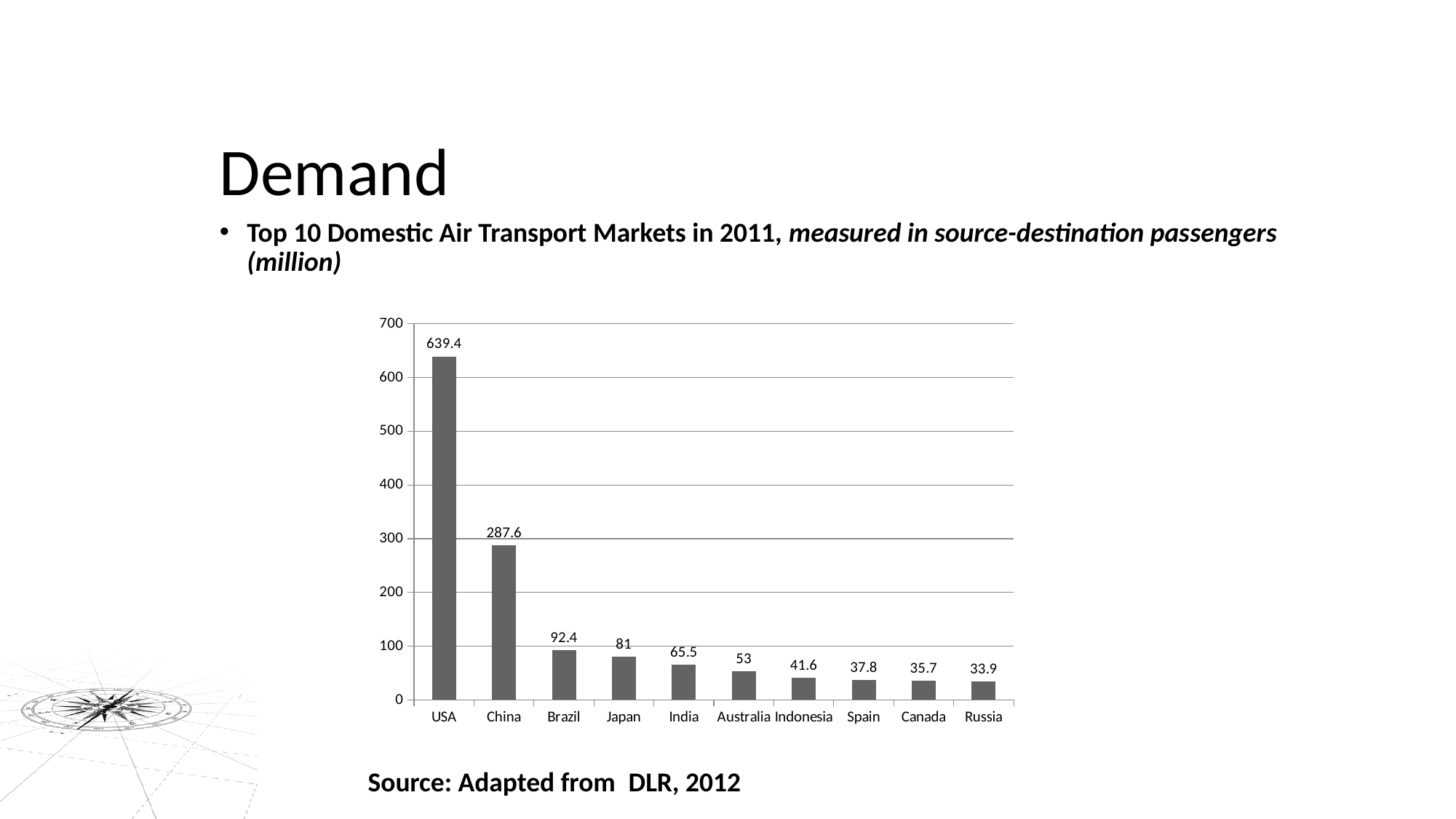

# Demand
Top 10 Domestic Air Transport Markets in 2011, measured in source-destination pas­sengers (million)

### Chart

| Category |  |
|---|---|
| USA | 639.4 |
| China | 287.6 |
| Brazil | 92.4 |
| Japan | 81.0 |
| India | 65.5 |
| Australia | 53.0 |
| Indonesia | 41.6 |
| Spain | 37.8 |
| Canada | 35.7 |
| Russia | 33.9 |
Source: Adapted from  DLR, 2012